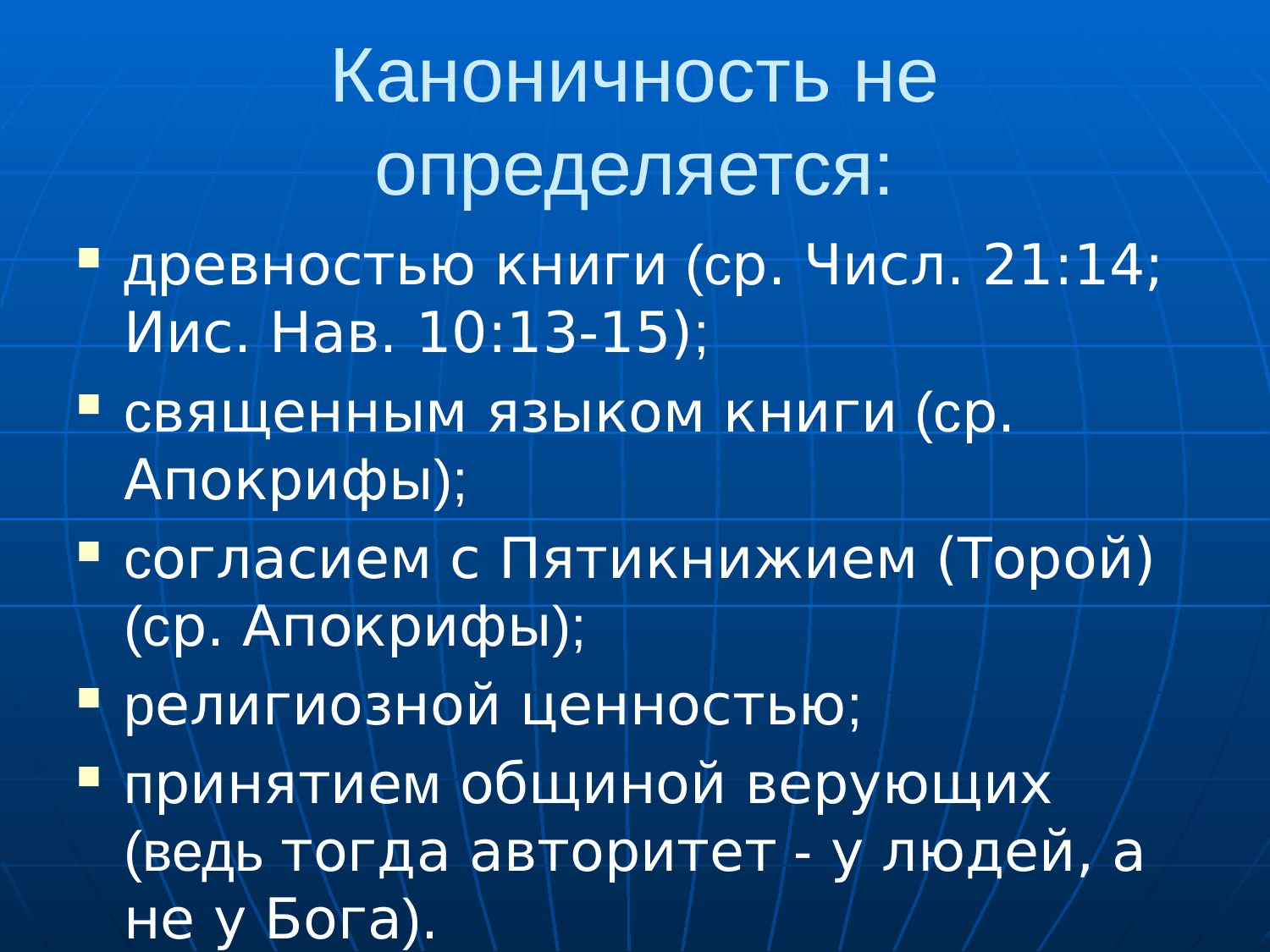

# Каноничность не определяется:
древностью книги (ср. Числ. 21:14; Иис. Нав. 10:13-15);
священным языком книги (ср. Апокрифы);
согласием с Пятикнижием (Торой) (ср. Апокрифы);
религиозной ценностью;
принятием общиной верующих (ведь тогда авторитет - у людей, а не у Бога).